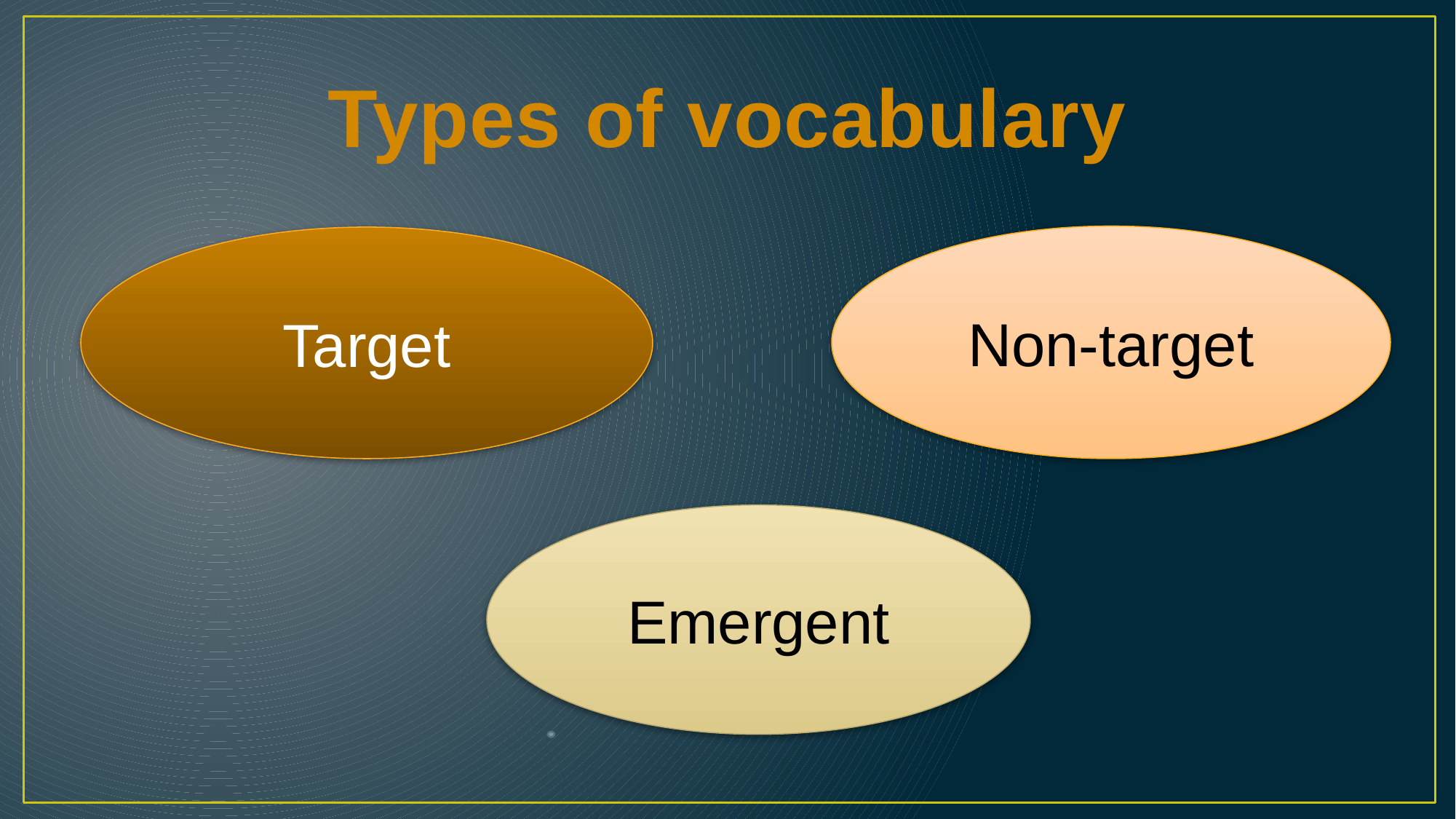

# Types of vocabulary
Non-target
Target
Emergent